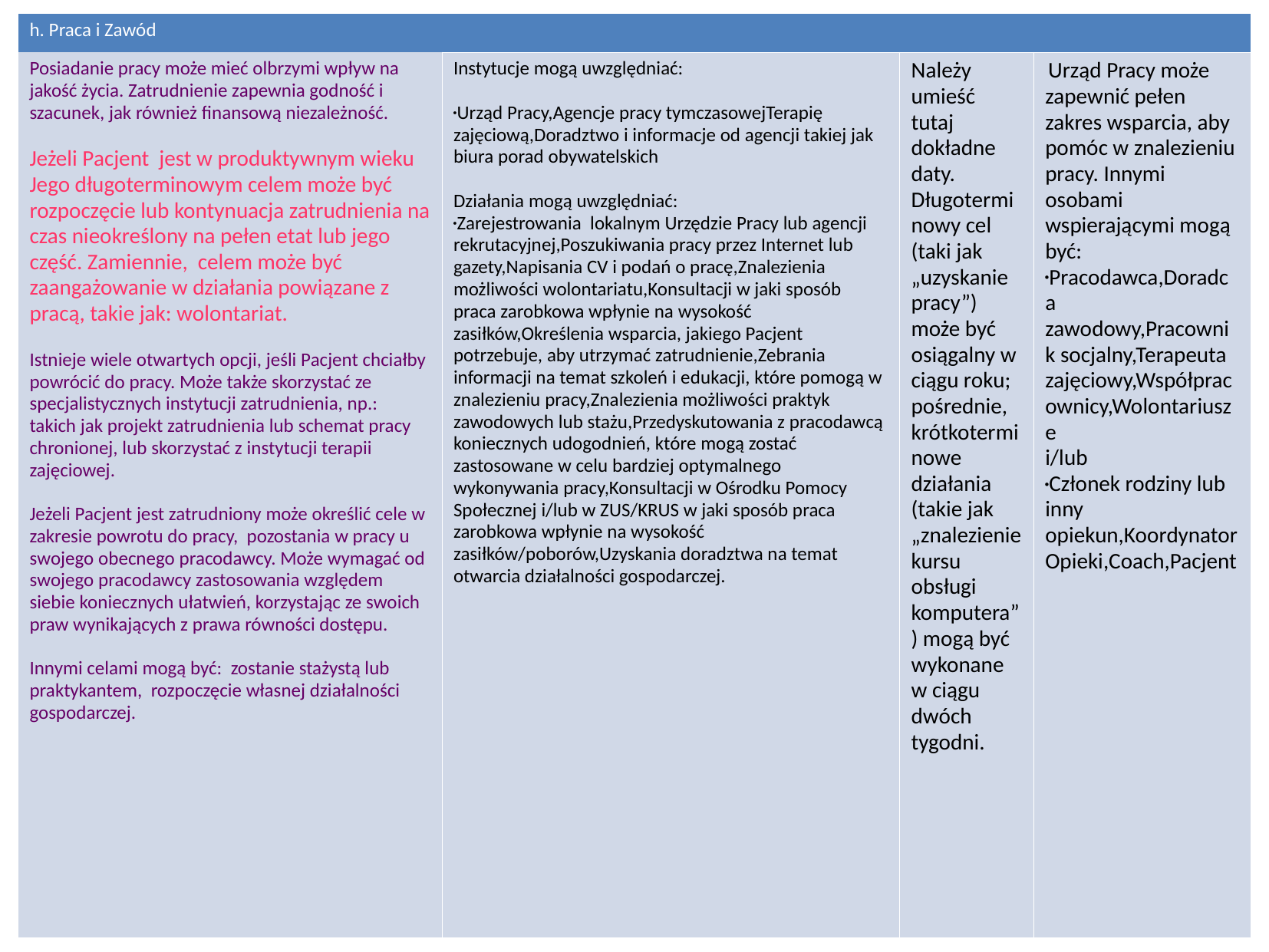

| h. Praca i Zawód |  |  |  |
| --- | --- | --- | --- |
| Posiadanie pracy może mieć olbrzymi wpływ na jakość życia. Zatrudnienie zapewnia godność i szacunek, jak również finansową niezależność. Jeżeli Pacjent jest w produktywnym wieku Jego długoterminowym celem może być rozpoczęcie lub kontynuacja zatrudnienia na czas nieokreślony na pełen etat lub jego część. Zamiennie, celem może być zaangażowanie w działania powiązane z pracą, takie jak: wolontariat. Istnieje wiele otwartych opcji, jeśli Pacjent chciałby powrócić do pracy. Może także skorzystać ze specjalistycznych instytucji zatrudnienia, np.: takich jak projekt zatrudnienia lub schemat pracy chronionej, lub skorzystać z instytucji terapii zajęciowej. Jeżeli Pacjent jest zatrudniony może określić cele w zakresie powrotu do pracy, pozostania w pracy u swojego obecnego pracodawcy. Może wymagać od swojego pracodawcy zastosowania względem siebie koniecznych ułatwień, korzystając ze swoich praw wynikających z prawa równości dostępu. Innymi celami mogą być: zostanie stażystą lub praktykantem, rozpoczęcie własnej działalności gospodarczej. | Instytucje mogą uwzględniać:   Urząd Pracy,Agencje pracy tymczasowejTerapię zajęciową,Doradztwo i informacje od agencji takiej jak biura porad obywatelskich   Działania mogą uwzględniać: Zarejestrowania lokalnym Urzędzie Pracy lub agencji rekrutacyjnej,Poszukiwania pracy przez Internet lub gazety,Napisania CV i podań o pracę,Znalezienia możliwości wolontariatu,Konsultacji w jaki sposób praca zarobkowa wpłynie na wysokość zasiłków,Określenia wsparcia, jakiego Pacjent potrzebuje, aby utrzymać zatrudnienie,Zebrania informacji na temat szkoleń i edukacji, które pomogą w znalezieniu pracy,Znalezienia możliwości praktyk zawodowych lub stażu,Przedyskutowania z pracodawcą koniecznych udogodnień, które mogą zostać zastosowane w celu bardziej optymalnego wykonywania pracy,Konsultacji w Ośrodku Pomocy Społecznej i/lub w ZUS/KRUS w jaki sposób praca zarobkowa wpłynie na wysokość zasiłków/poborów,Uzyskania doradztwa na temat otwarcia działalności gospodarczej. | Należy umieść tutaj dokładne daty. Długoterminowy cel (taki jak „uzyskanie pracy”) może być osiągalny w ciągu roku; pośrednie, krótkoterminowe działania (takie jak „znalezienie kursu obsługi komputera”) mogą być wykonane w ciągu dwóch tygodni. | Urząd Pracy może zapewnić pełen zakres wsparcia, aby pomóc w znalezieniu pracy. Innymi osobami wspierającymi mogą być: Pracodawca,Doradca zawodowy,Pracownik socjalny,Terapeuta zajęciowy,Współpracownicy,Wolontariusze i/lub Członek rodziny lub inny opiekun,Koordynator Opieki,Coach,Pacjent |